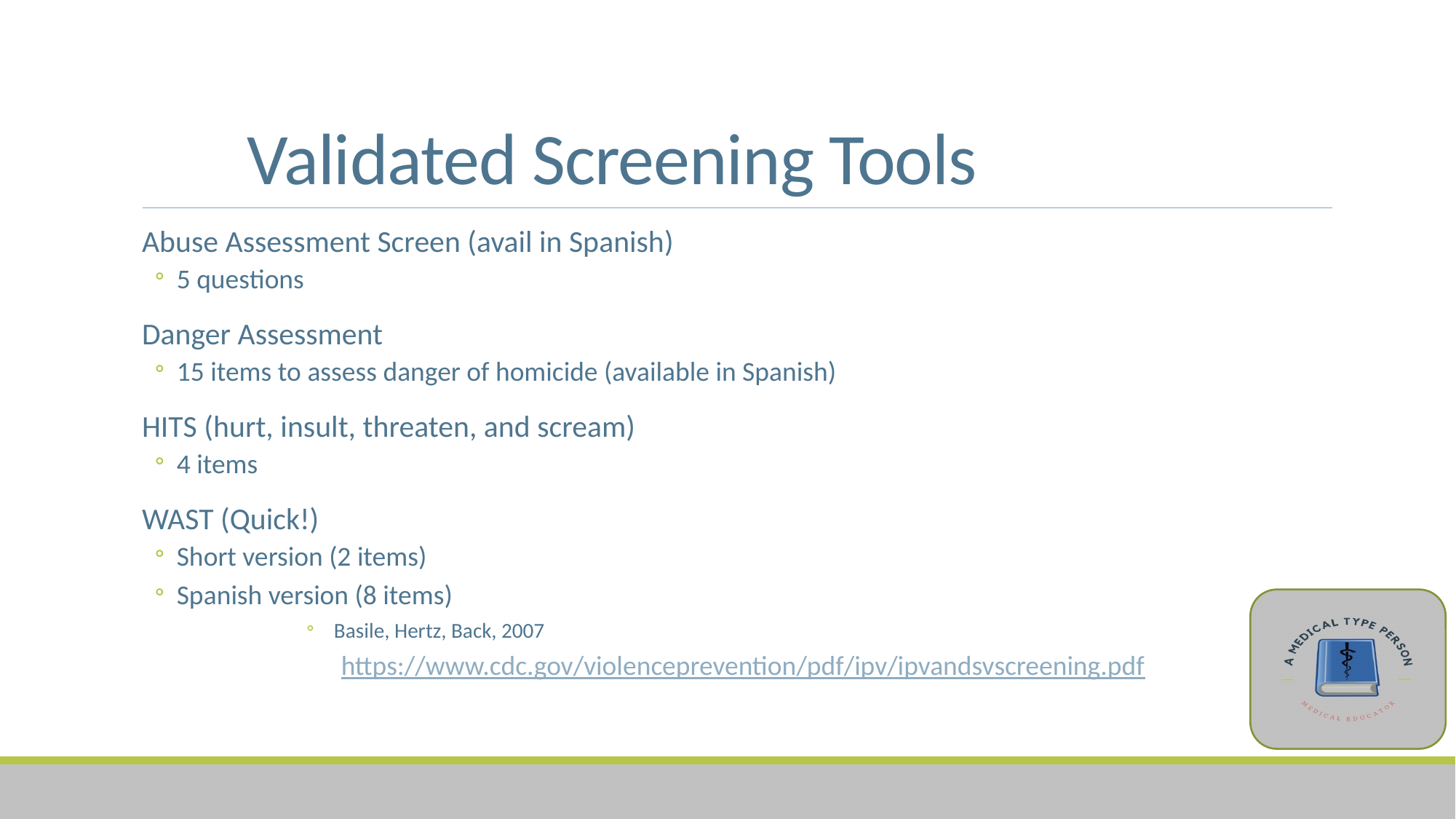

# Validated Screening Tools
Abuse Assessment Screen (avail in Spanish)
5 questions
Danger Assessment
15 items to assess danger of homicide (available in Spanish)
HITS (hurt, insult, threaten, and scream)
4 items
WAST (Quick!)
Short version (2 items)
Spanish version (8 items)
Basile, Hertz, Back, 2007
https://www.cdc.gov/violenceprevention/pdf/ipv/ipvandsvscreening.pdf